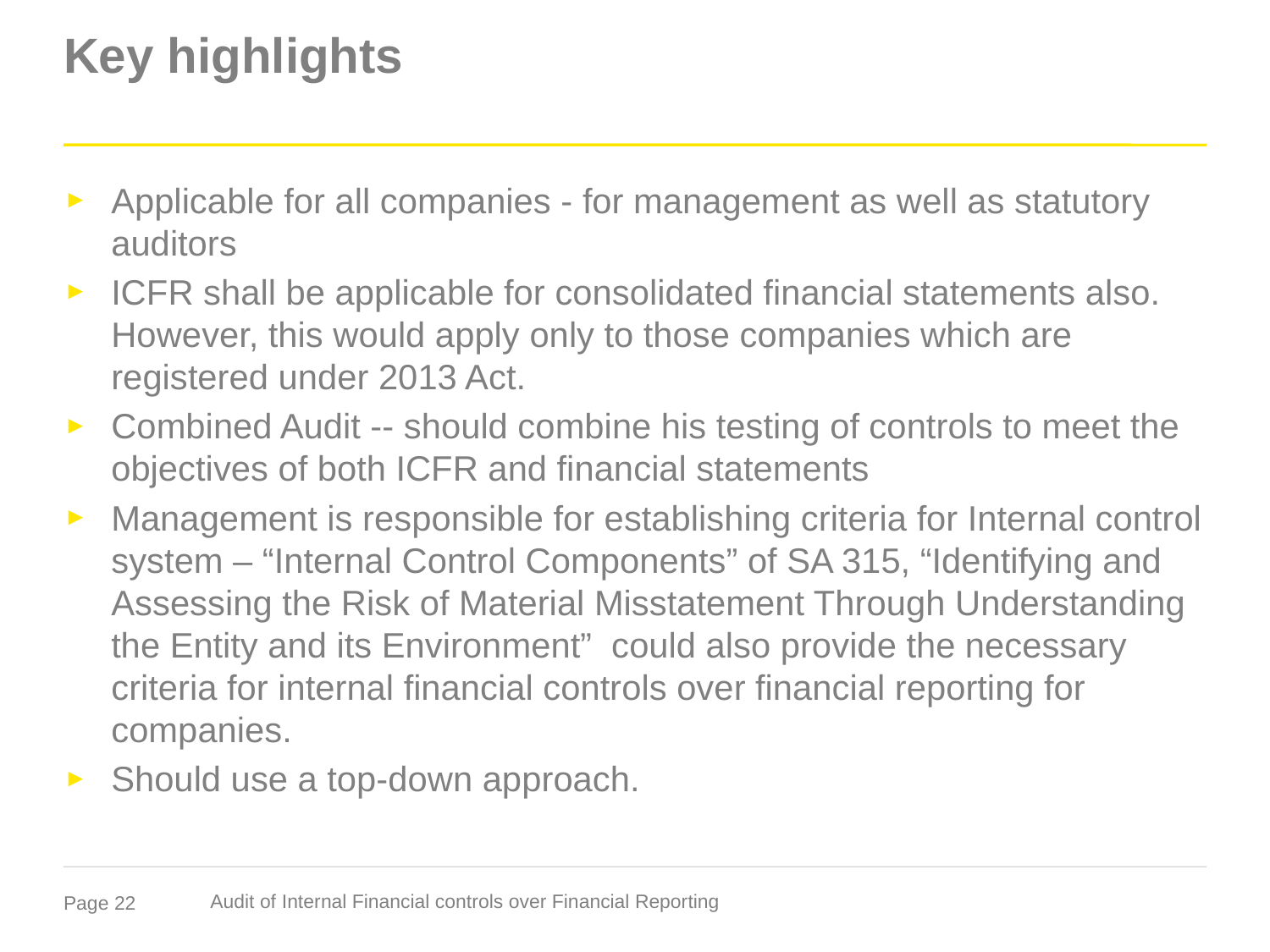

# Key highlights
Applicable for all companies - for management as well as statutory auditors
ICFR shall be applicable for consolidated financial statements also. However, this would apply only to those companies which are registered under 2013 Act.
Combined Audit -- should combine his testing of controls to meet the objectives of both ICFR and financial statements
Management is responsible for establishing criteria for Internal control system – “Internal Control Components” of SA 315, “Identifying and Assessing the Risk of Material Misstatement Through Understanding the Entity and its Environment”  could also provide the necessary criteria for internal financial controls over financial reporting for companies.
Should use a top-down approach.